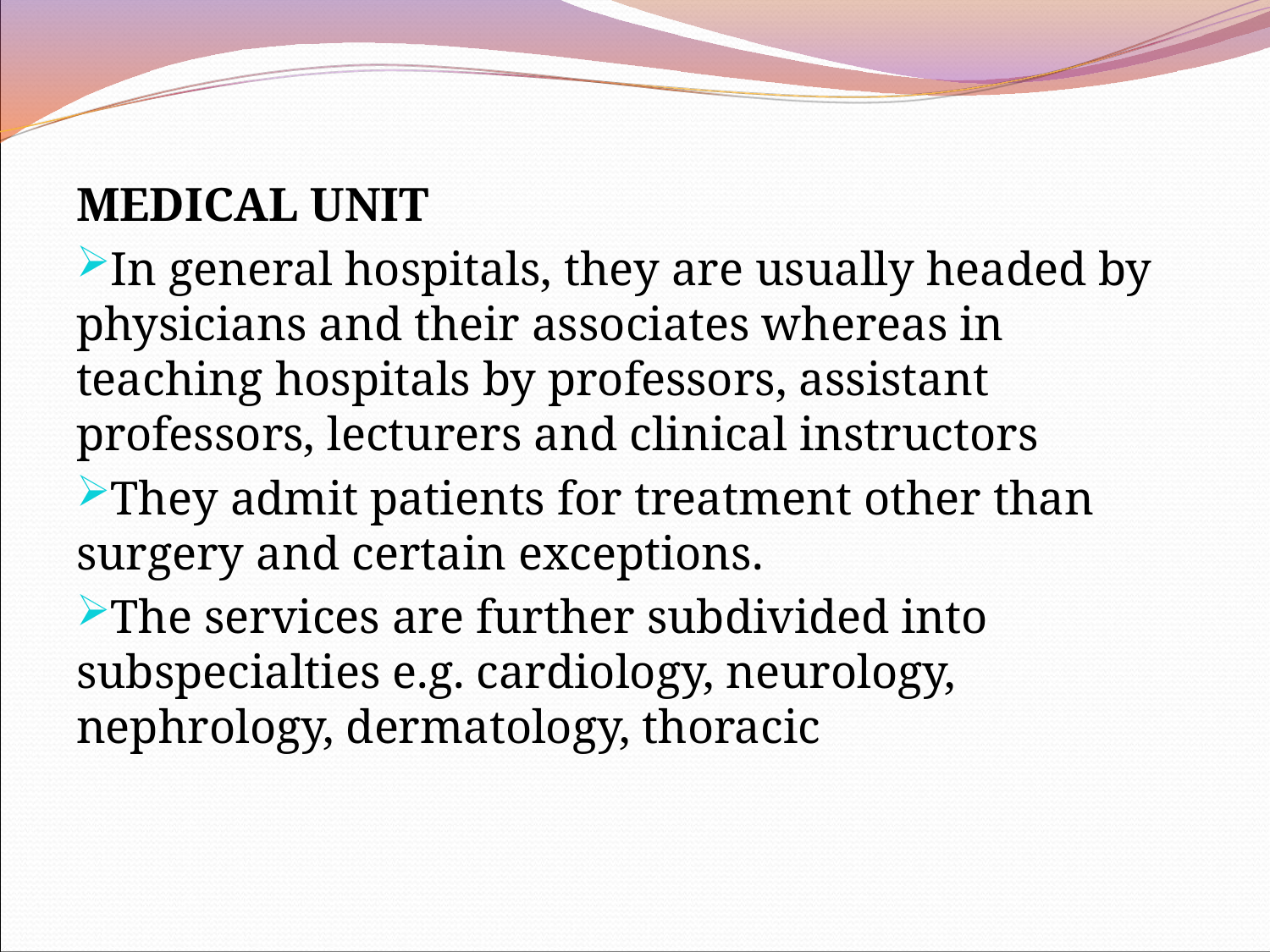

MEDICAL UNIT
In general hospitals, they are usually headed by physicians and their associates whereas in teaching hospitals by professors, assistant professors, lecturers and clinical instructors
They admit patients for treatment other than surgery and certain exceptions.
The services are further subdivided into subspecialties e.g. cardiology, neurology, nephrology, dermatology, thoracic